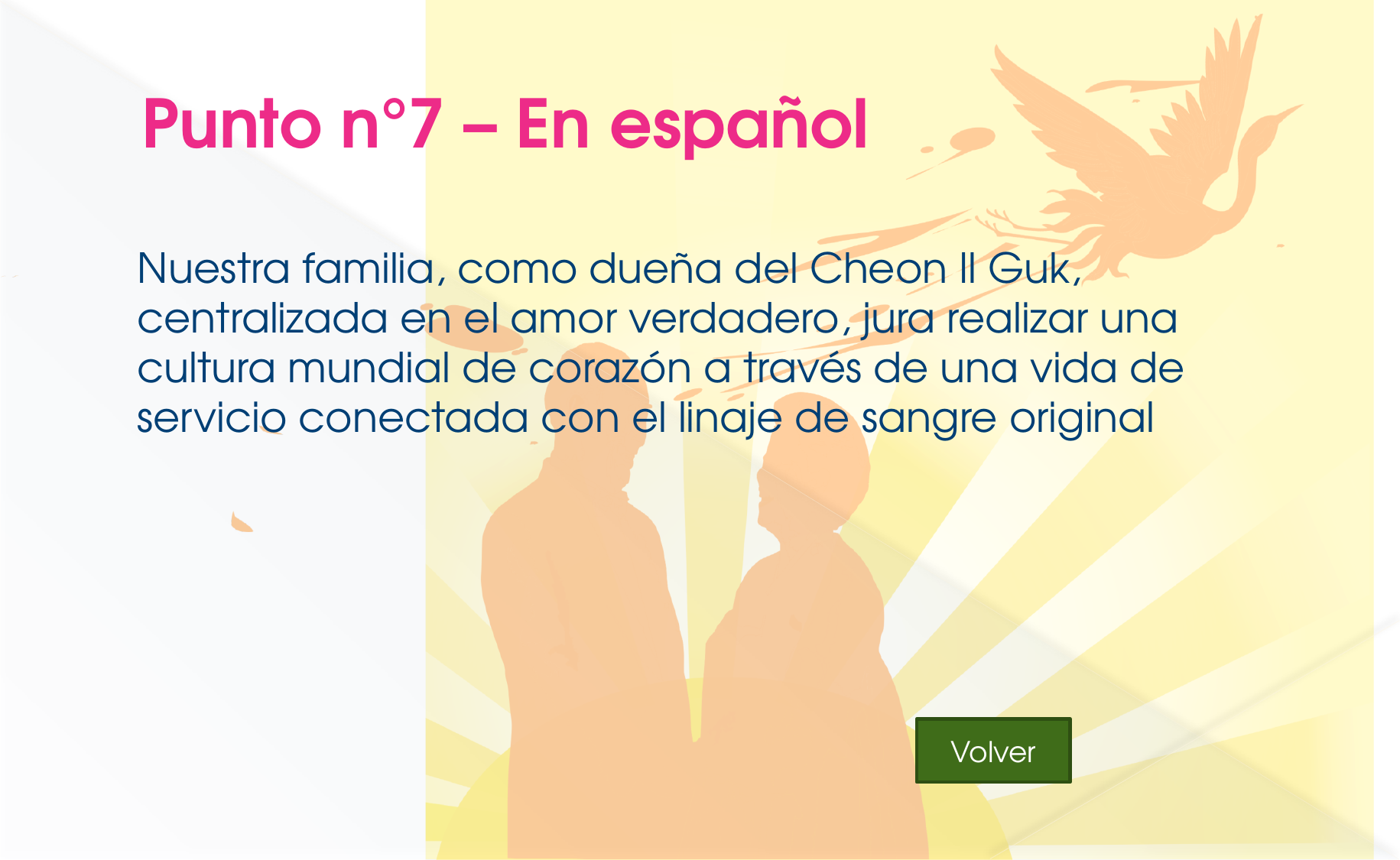

# Punto n°7 – En español
	Nuestra familia, como dueña del Cheon Il Guk, centralizada en el amor verdadero, jura realizar una cultura mundial de corazón a través de una vida de servicio conectada con el linaje de sangre original

Volver